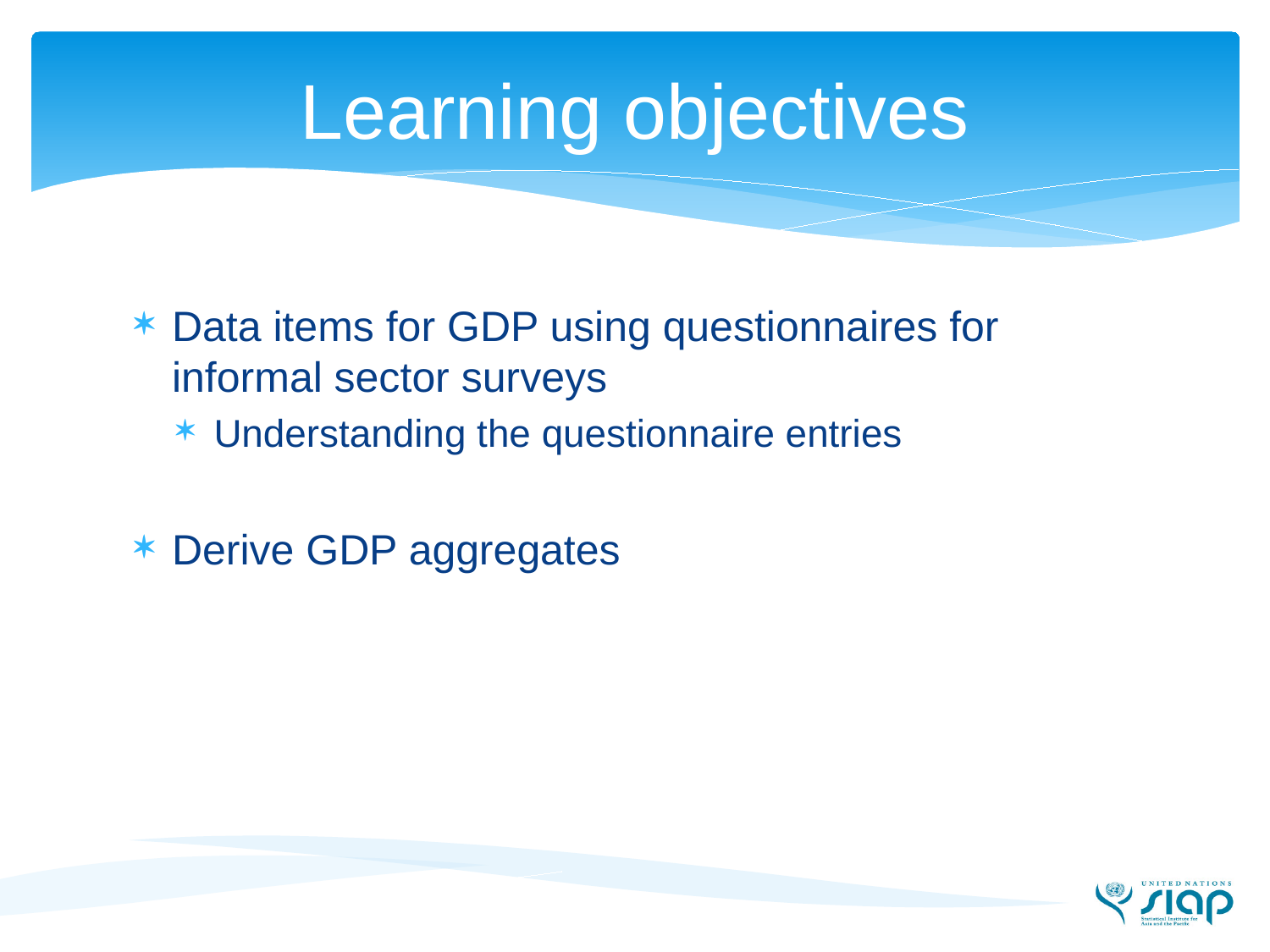

# Learning objectives
Data items for GDP using questionnaires for informal sector surveys
Understanding the questionnaire entries

Derive GDP aggregates